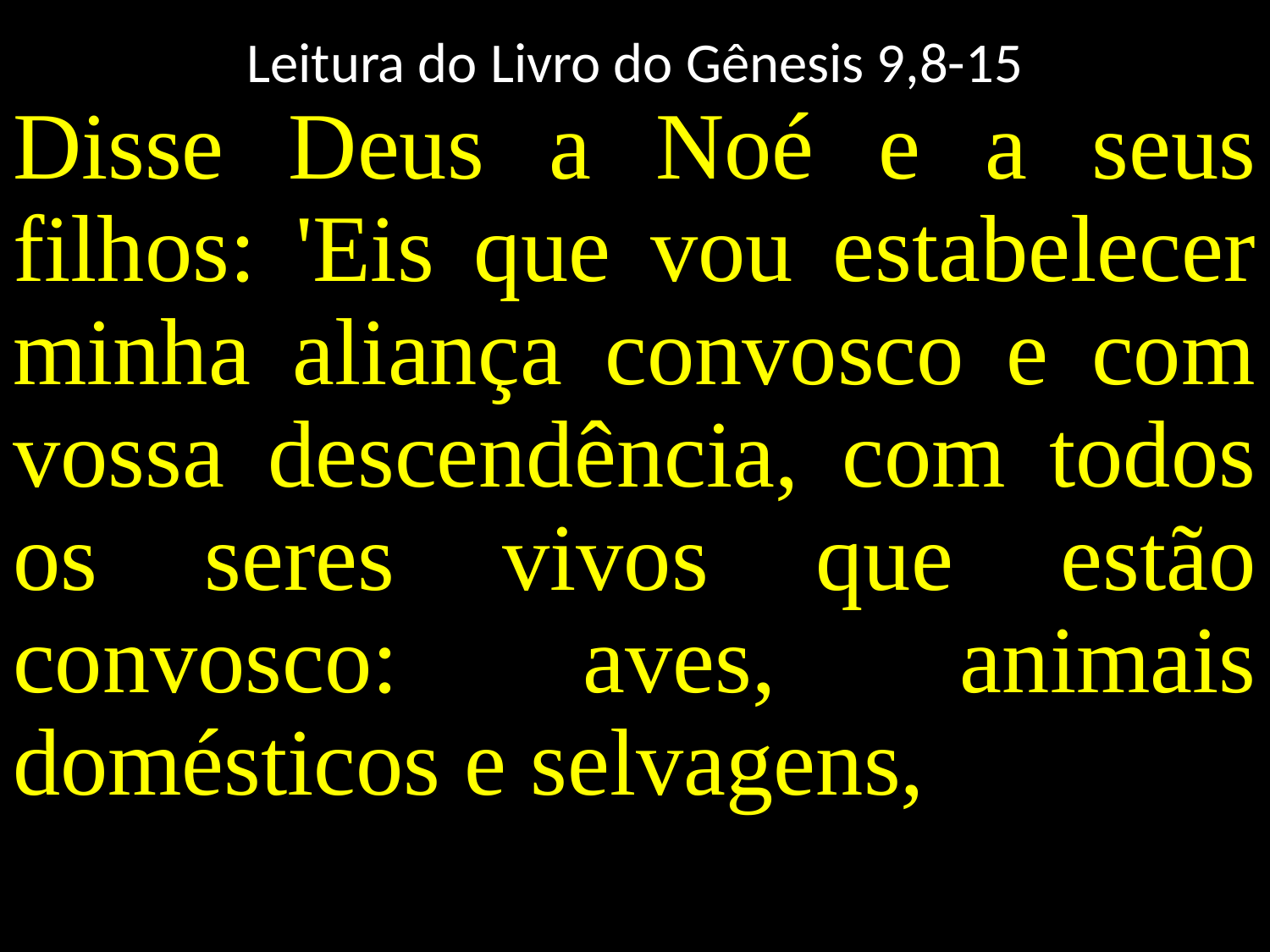

# Leitura do Livro do Gênesis 9,8-15
Disse Deus a Noé e a seus filhos: 'Eis que vou estabelecer minha aliança convosco e com vossa descendência, com todos os seres vivos que estão convosco: aves, animais domésticos e selvagens,